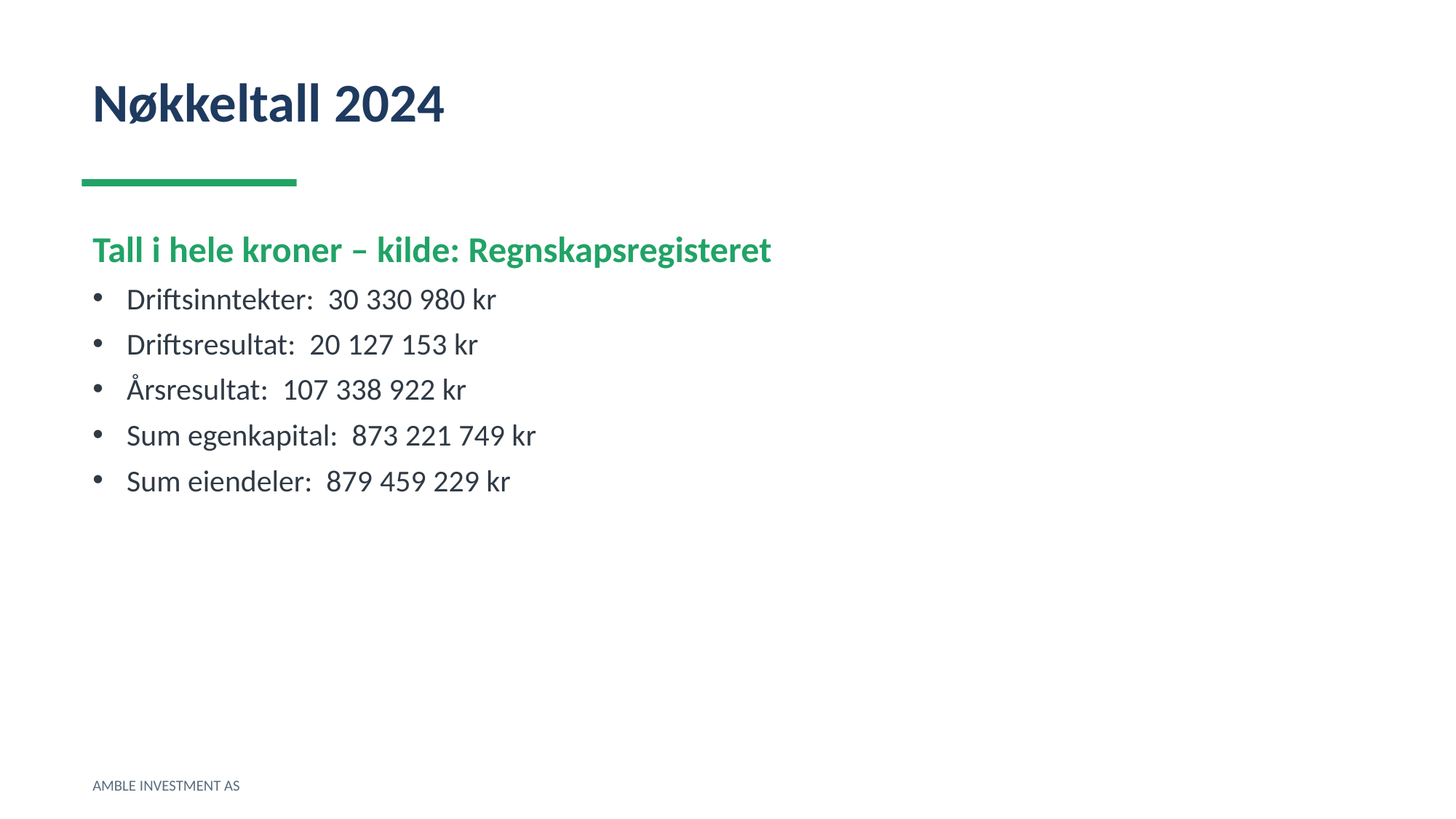

Nøkkeltall 2024

Tall i hele kroner – kilde: Regnskapsregisteret
Driftsinntekter:  30 330 980 kr
Driftsresultat:  20 127 153 kr
Årsresultat:  107 338 922 kr
Sum egenkapital:  873 221 749 kr
Sum eiendeler:  879 459 229 kr
AMBLE INVESTMENT AS